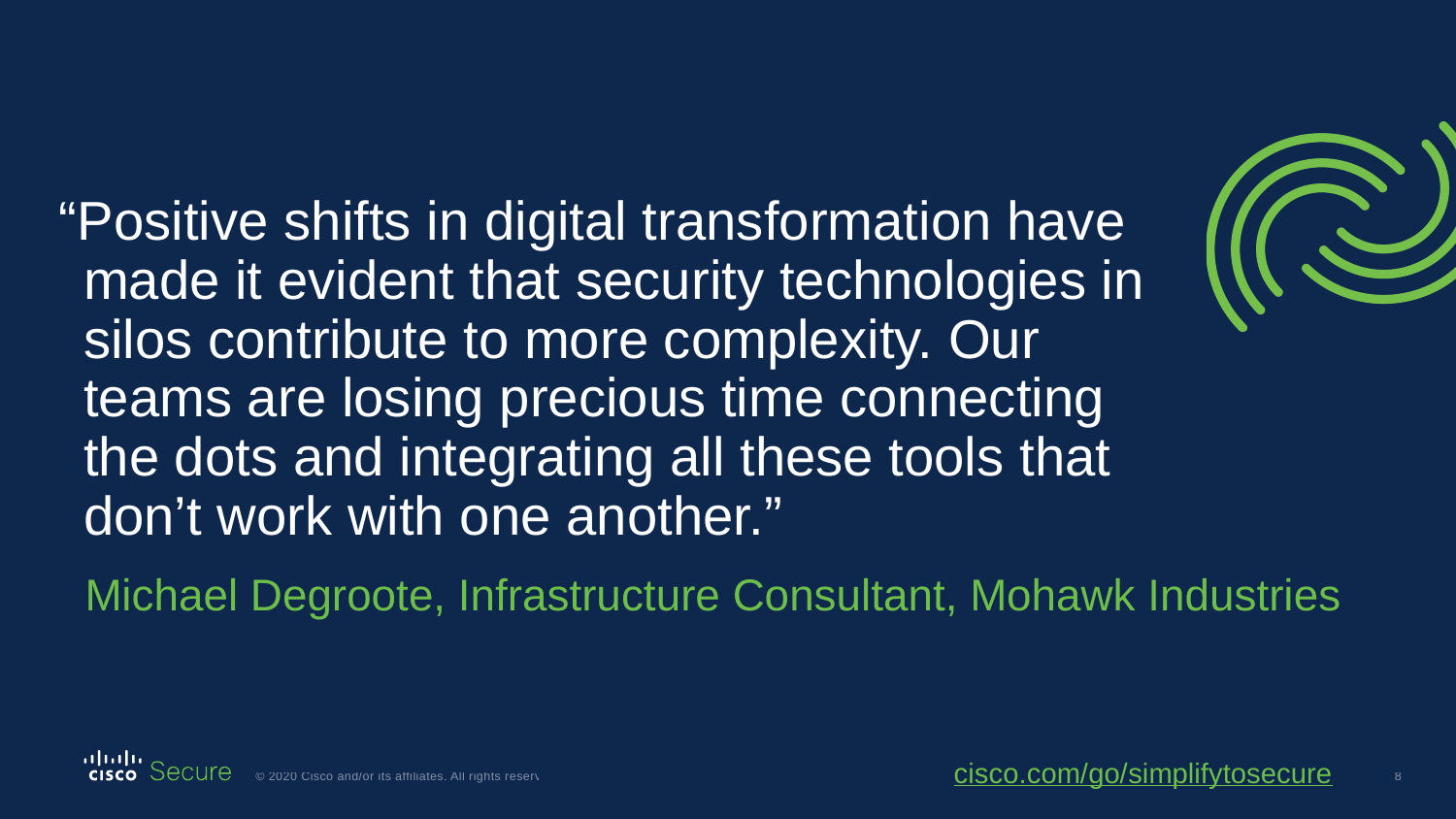

# “Positive shifts in digital transformation have made it evident that security technologies in silos contribute to more complexity. Our teams are losing precious time connecting the dots and integrating all these tools that don’t work with one another.”
Michael Degroote, Infrastructure Consultant, Mohawk Industries
cisco.com/go/simplifytosecure